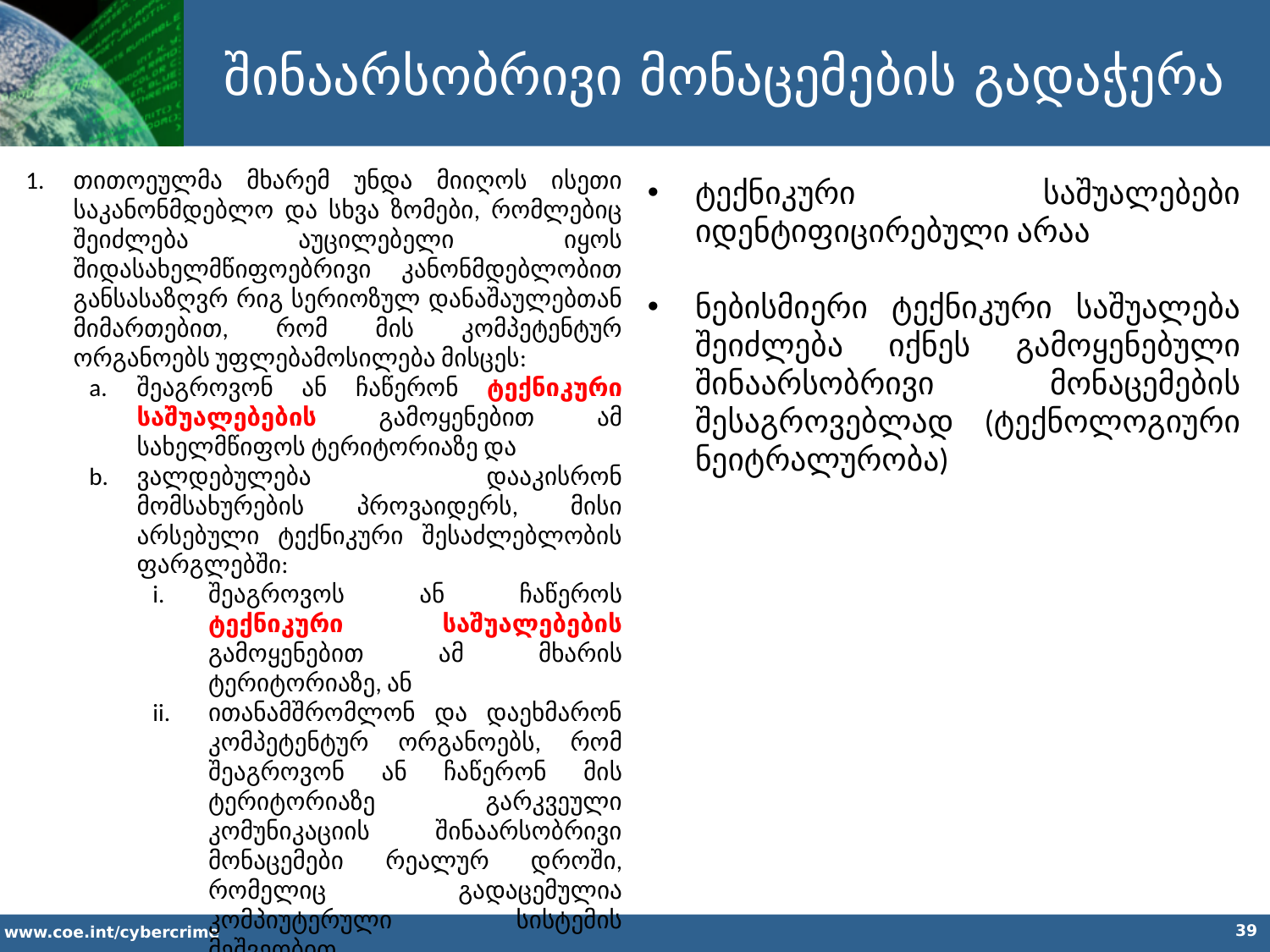

შინაარსობრივი მონაცემების გადაჭერა
თითოეულმა მხარემ უნდა მიიღოს ისეთი საკანონმდებლო და სხვა ზომები, რომლებიც შეიძლება აუცილებელი იყოს შიდასახელმწიფოებრივი კანონმდებლობით განსასაზღვრ რიგ სერიოზულ დანაშაულებთან მიმართებით, რომ მის კომპეტენტურ ორგანოებს უფლებამოსილება მისცეს:
შეაგროვონ ან ჩაწერონ ტექნიკური საშუალებების გამოყენებით ამ სახელმწიფოს ტერიტორიაზე და
ვალდებულება დააკისრონ მომსახურების პროვაიდერს, მისი არსებული ტექნიკური შესაძლებლობის ფარგლებში:
შეაგროვოს ან ჩაწეროს ტექნიკური საშუალებების გამოყენებით ამ მხარის ტერიტორიაზე, ან
ითანამშრომლონ და დაეხმარონ კომპეტენტურ ორგანოებს, რომ შეაგროვონ ან ჩაწერონ მის ტერიტორიაზე გარკვეული კომუნიკაციის შინაარსობრივი მონაცემები რეალურ დროში, რომელიც გადაცემულია კომპიუტერული სისტემის მეშვეობით.
ტექნიკური საშუალებები იდენტიფიცირებული არაა

ნებისმიერი ტექნიკური საშუალება შეიძლება იქნეს გამოყენებული შინაარსობრივი მონაცემების შესაგროვებლად (ტექნოლოგიური ნეიტრალურობა)